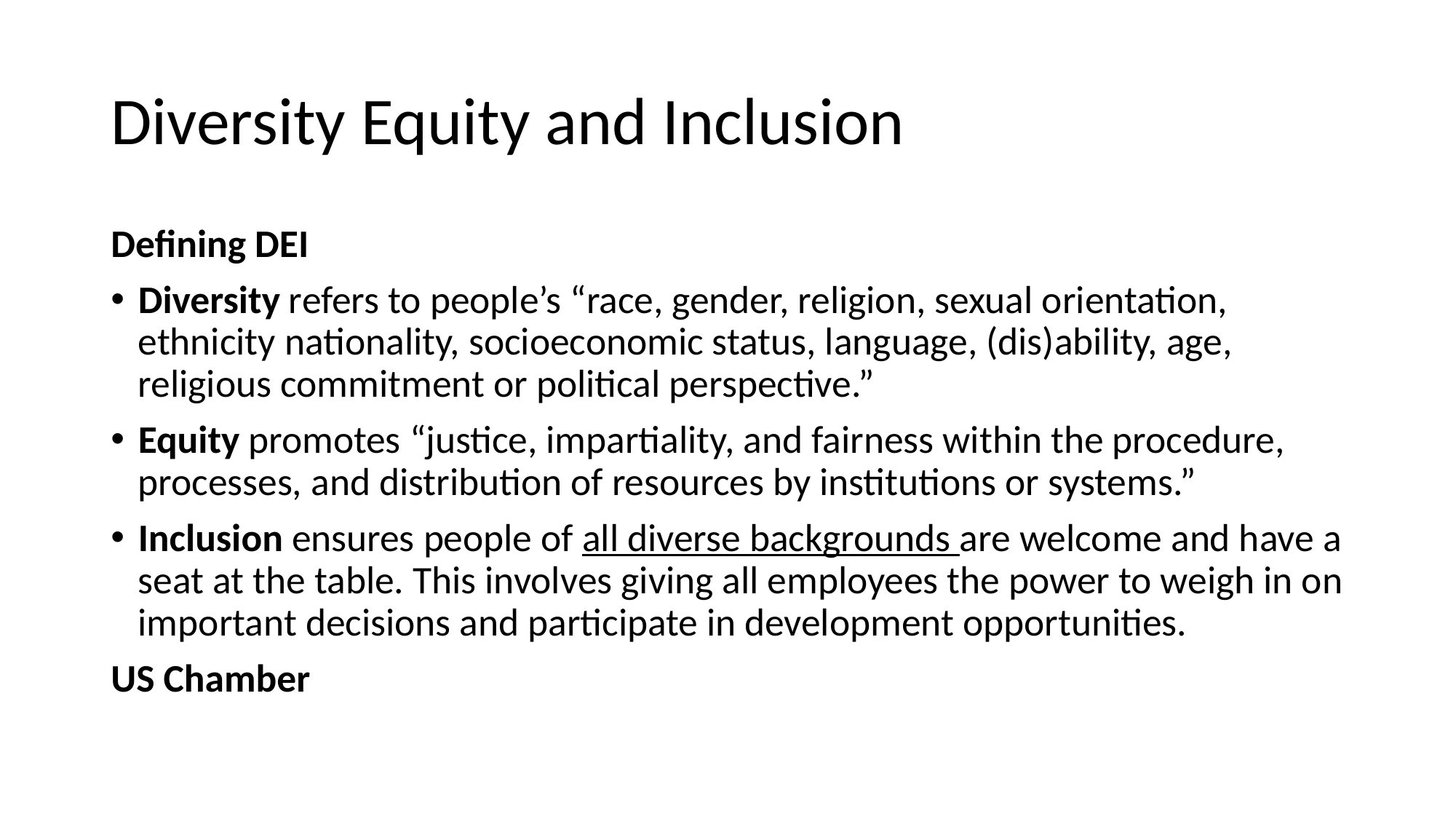

# Diversity Equity and Inclusion
Defining DEI
Diversity refers to people’s “race, gender, religion, sexual orientation, ethnicity nationality, socioeconomic status, language, (dis)ability, age, religious commitment or political perspective.”
Equity promotes “justice, impartiality, and fairness within the procedure, processes, and distribution of resources by institutions or systems.”
Inclusion ensures people of all diverse backgrounds are welcome and have a seat at the table. This involves giving all employees the power to weigh in on important decisions and participate in development opportunities.
US Chamber